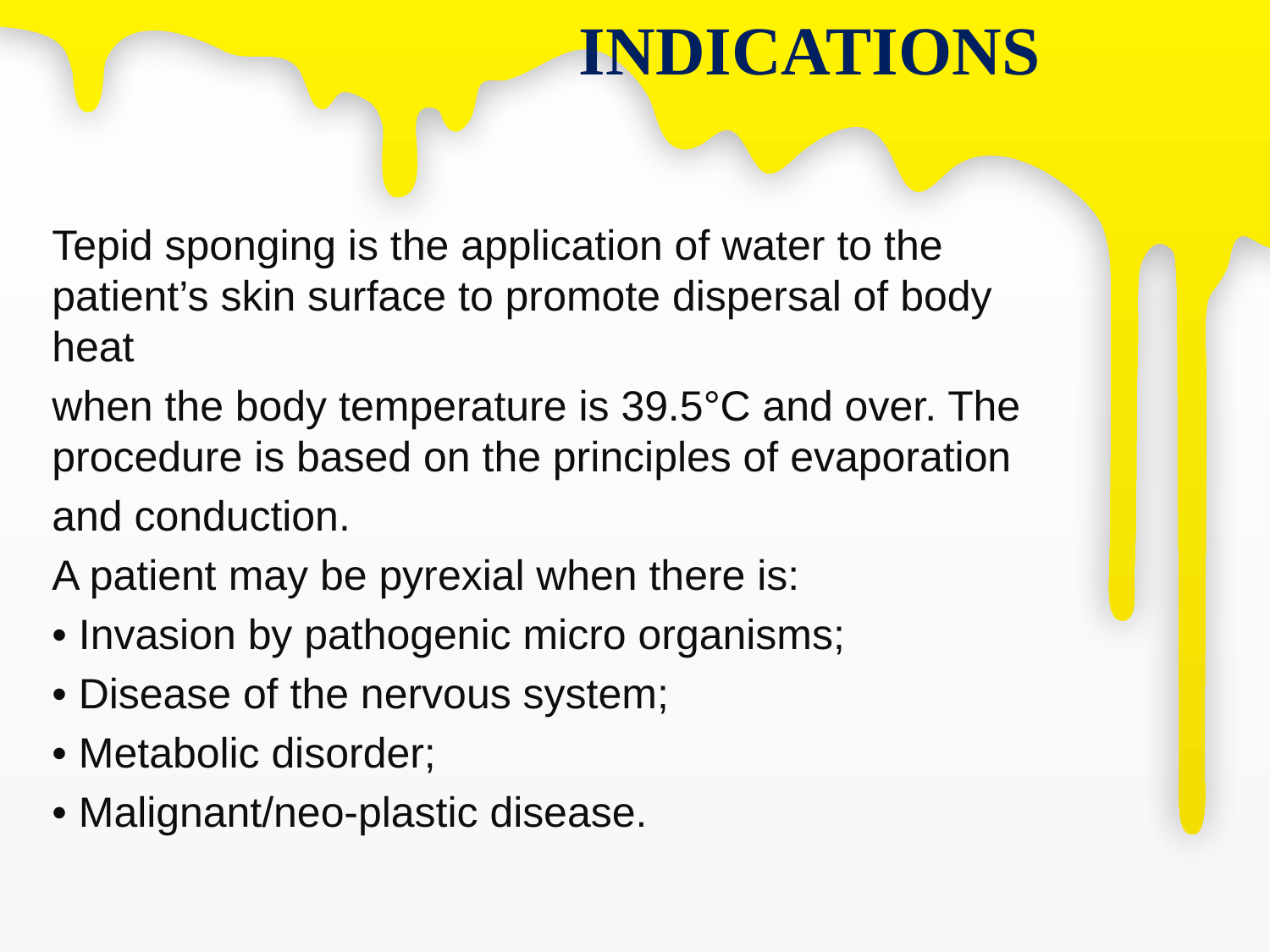

# INDICATIONS
Tepid sponging is the application of water to the patient’s skin surface to promote dispersal of body heat
when the body temperature is 39.5°C and over. The procedure is based on the principles of evaporation
and conduction.
A patient may be pyrexial when there is:
• Invasion by pathogenic micro organisms;
• Disease of the nervous system;
• Metabolic disorder;
• Malignant/neo-plastic disease.